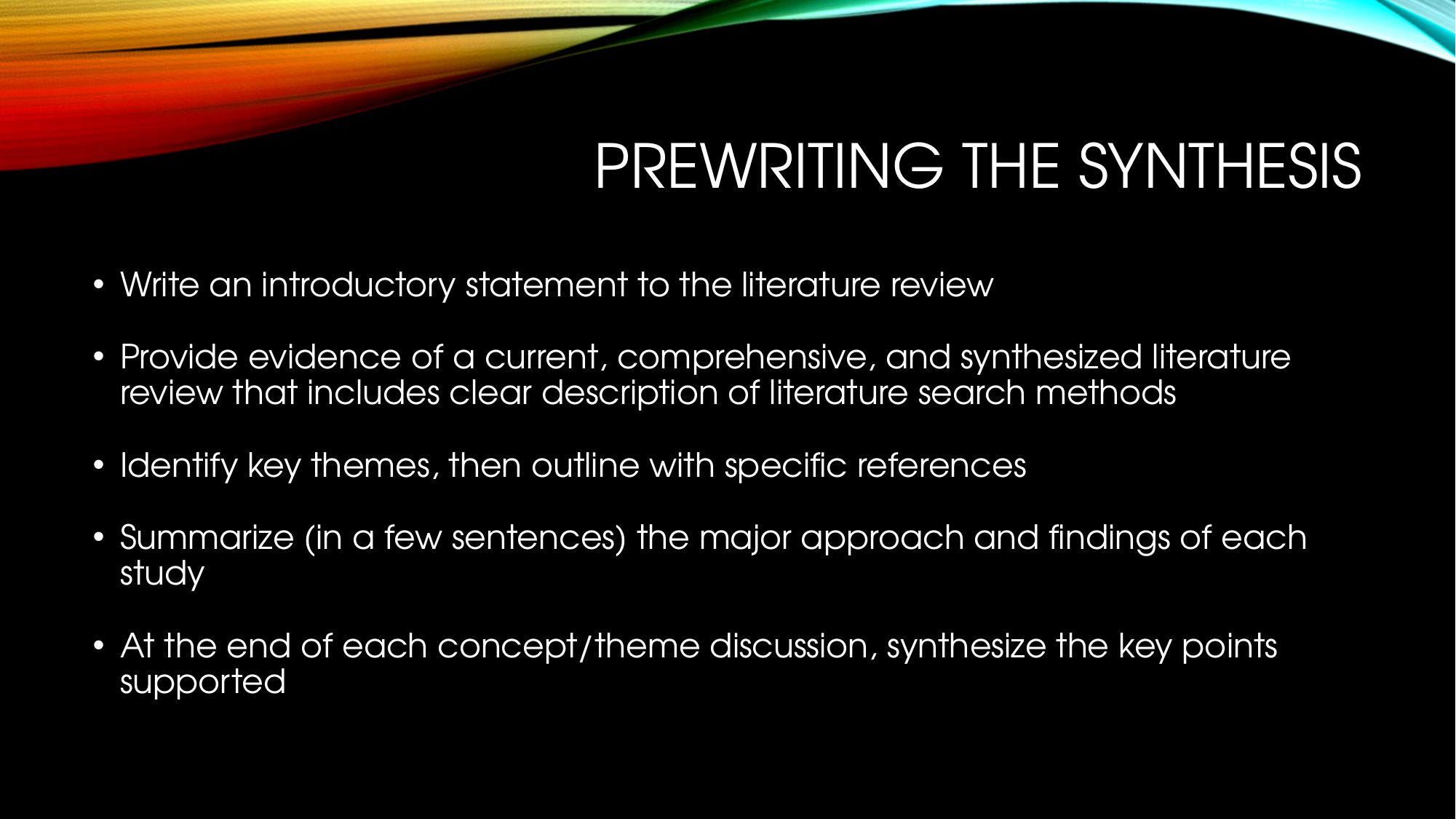

# Prewriting The Synthesis
Write an introductory statement to the literature review
Provide evidence of a current, comprehensive, and synthesized literature review that includes clear description of literature search methods
Identify key themes, then outline with specific references
Summarize (in a few sentences) the major approach and findings of each study
At the end of each concept/theme discussion, synthesize the key points supported